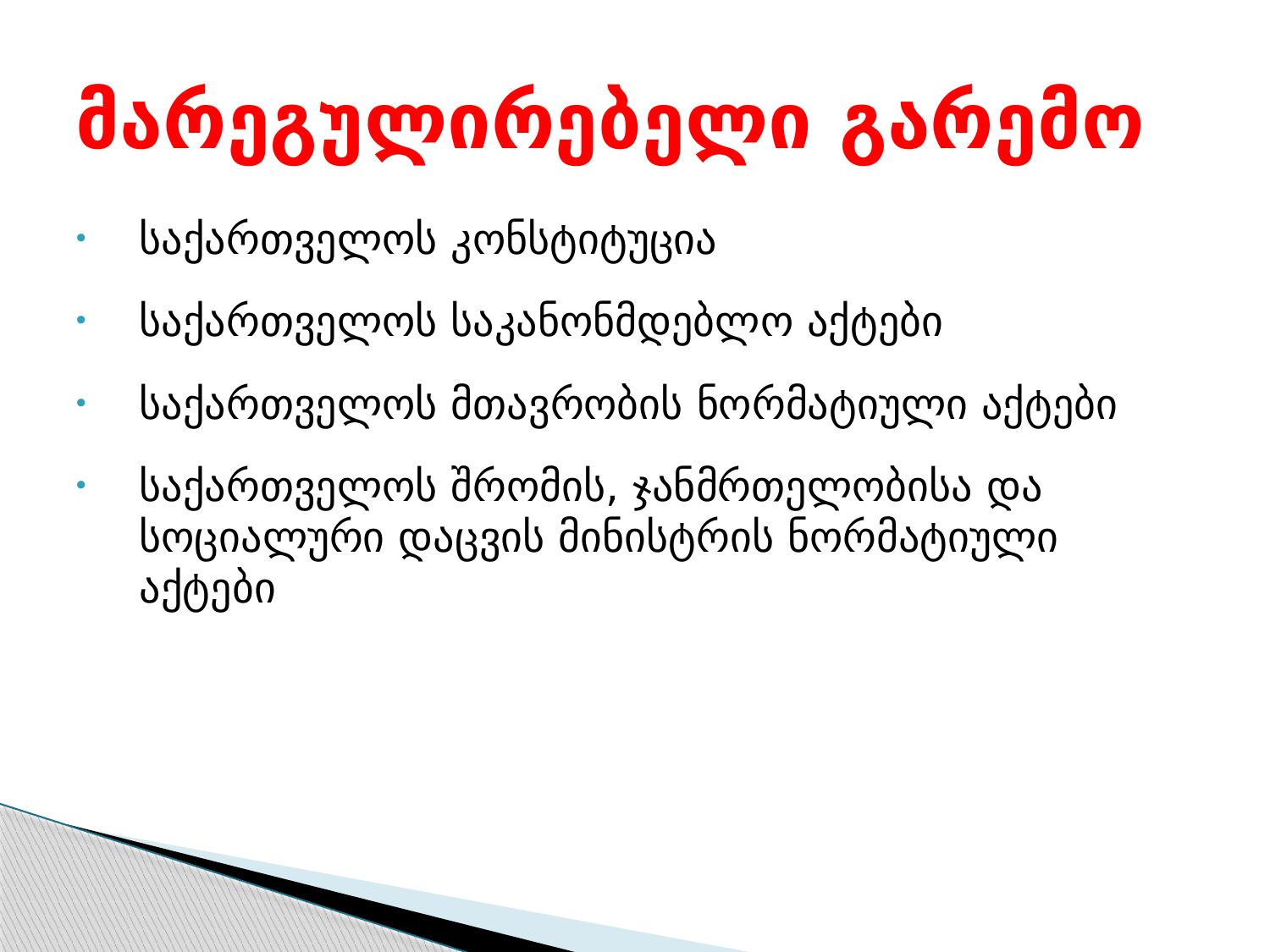

# მარეგულირებელი გარემო
საქართველოს კონსტიტუცია
საქართველოს საკანონმდებლო აქტები
საქართველოს მთავრობის ნორმატიული აქტები
საქართველოს შრომის, ჯანმრთელობისა და სოციალური დაცვის მინისტრის ნორმატიული აქტები